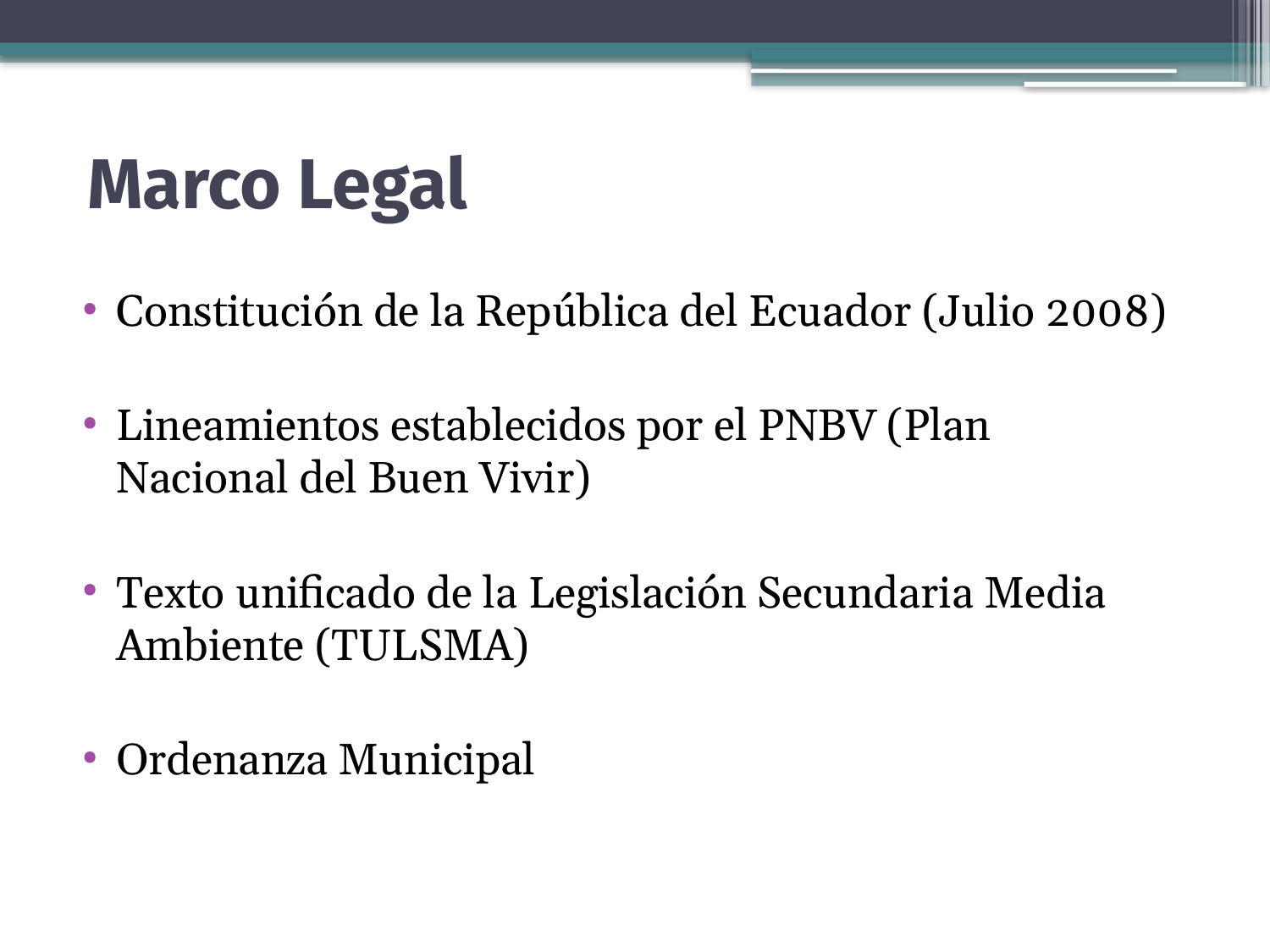

# Marco Legal
Constitución de la República del Ecuador (Julio 2008)

Lineamientos establecidos por el PNBV (Plan Nacional del Buen Vivir)

Texto unificado de la Legislación Secundaria Media Ambiente (TULSMA)

Ordenanza Municipal